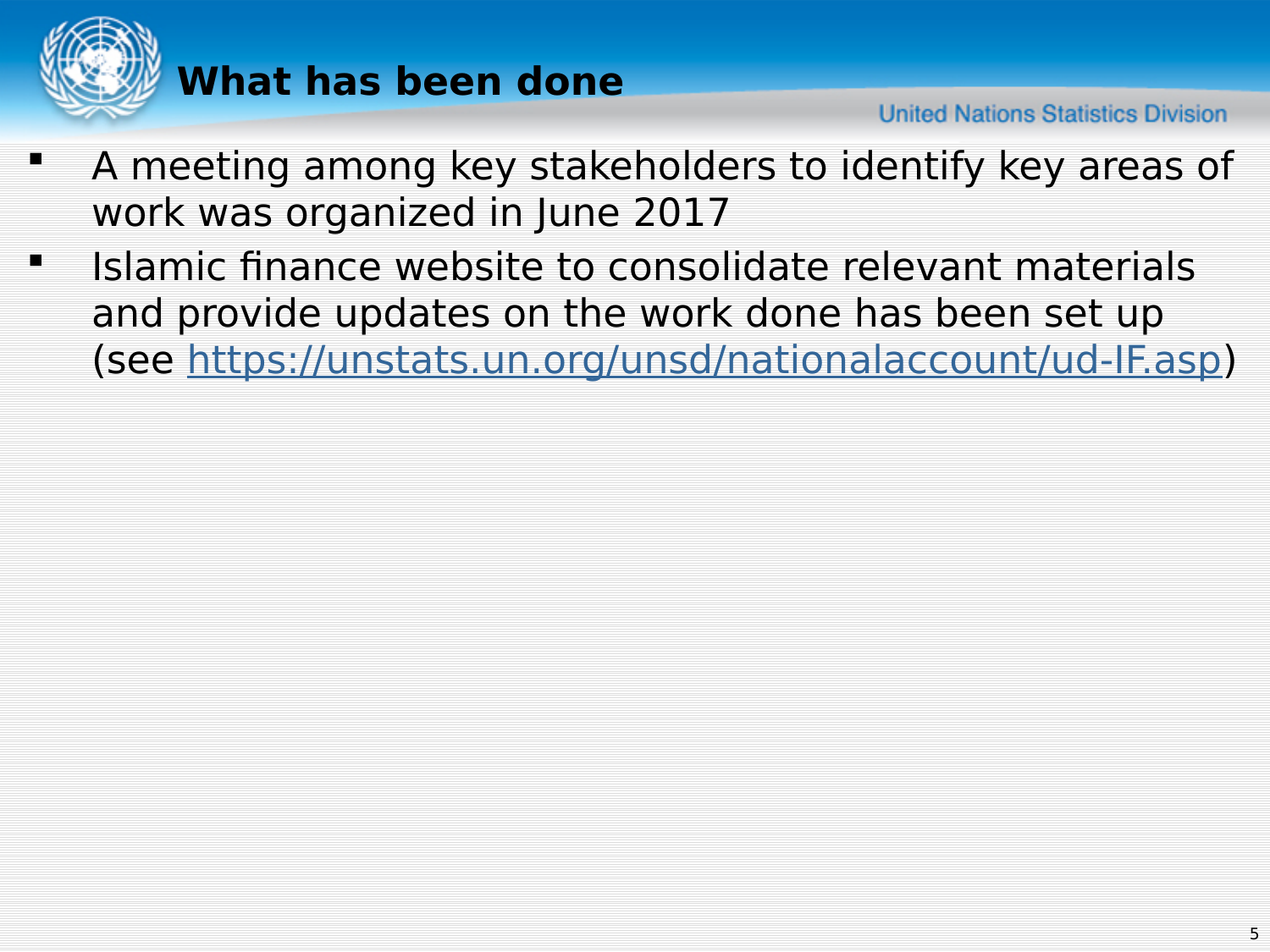

What has been done
A meeting among key stakeholders to identify key areas of work was organized in June 2017
Islamic finance website to consolidate relevant materials and provide updates on the work done has been set up (see https://unstats.un.org/unsd/nationalaccount/ud-IF.asp)

5